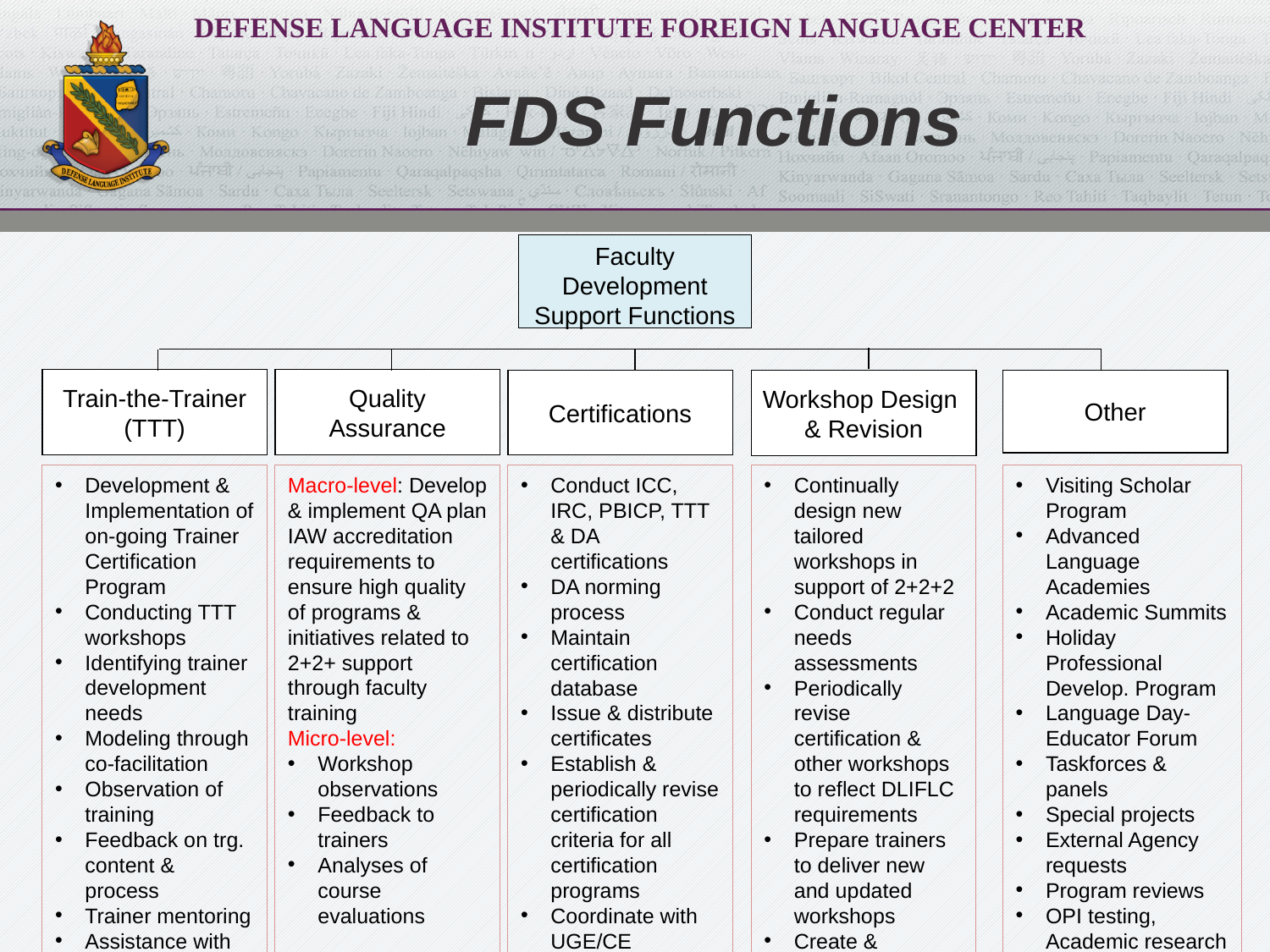

# FDS Functions
Faculty Development Support Functions

Train-the-Trainer
(TTT)

Quality Assurance

Certifications

Workshop Design
& Revision

Other

Visiting Scholar Program
Advanced Language Academies
Academic Summits
Holiday Professional Develop. Program
Language Day- Educator Forum
Taskforces & panels
Special projects
External Agency requests
Program reviews
OPI testing, Academic research
Professional development for FDS

Macro-level: Develop & implement QA plan IAW accreditation requirements to ensure high quality of programs & initiatives related to 2+2+ support through faculty training
Micro-level:
Workshop  observations
Feedback to trainers
Analyses of course evaluations

Development & Implementation of on-going Trainer Certification Program
Conducting TTT workshops
Identifying trainer development needs
Modeling through co-facilitation
Observation of training
Feedback on trg. content & process
Trainer mentoring
Assistance with revision of trg. plans

Conduct ICC, IRC, PBICP, TTT & DA certifications
DA norming process
Maintain certification database
Issue & distribute  certificates
Establish & periodically revise certification criteria for all certification programs
Coordinate with UGE/CE
Prepare reports & mentoring recommendations

Continually design new tailored workshops in support of 2+2+2
Conduct regular needs assessments
Periodically revise certification &  other workshops to reflect DLIFLC requirements
Prepare trainers to deliver new and updated workshops
Create & maintain repository of workshop materials for UGE/CE use